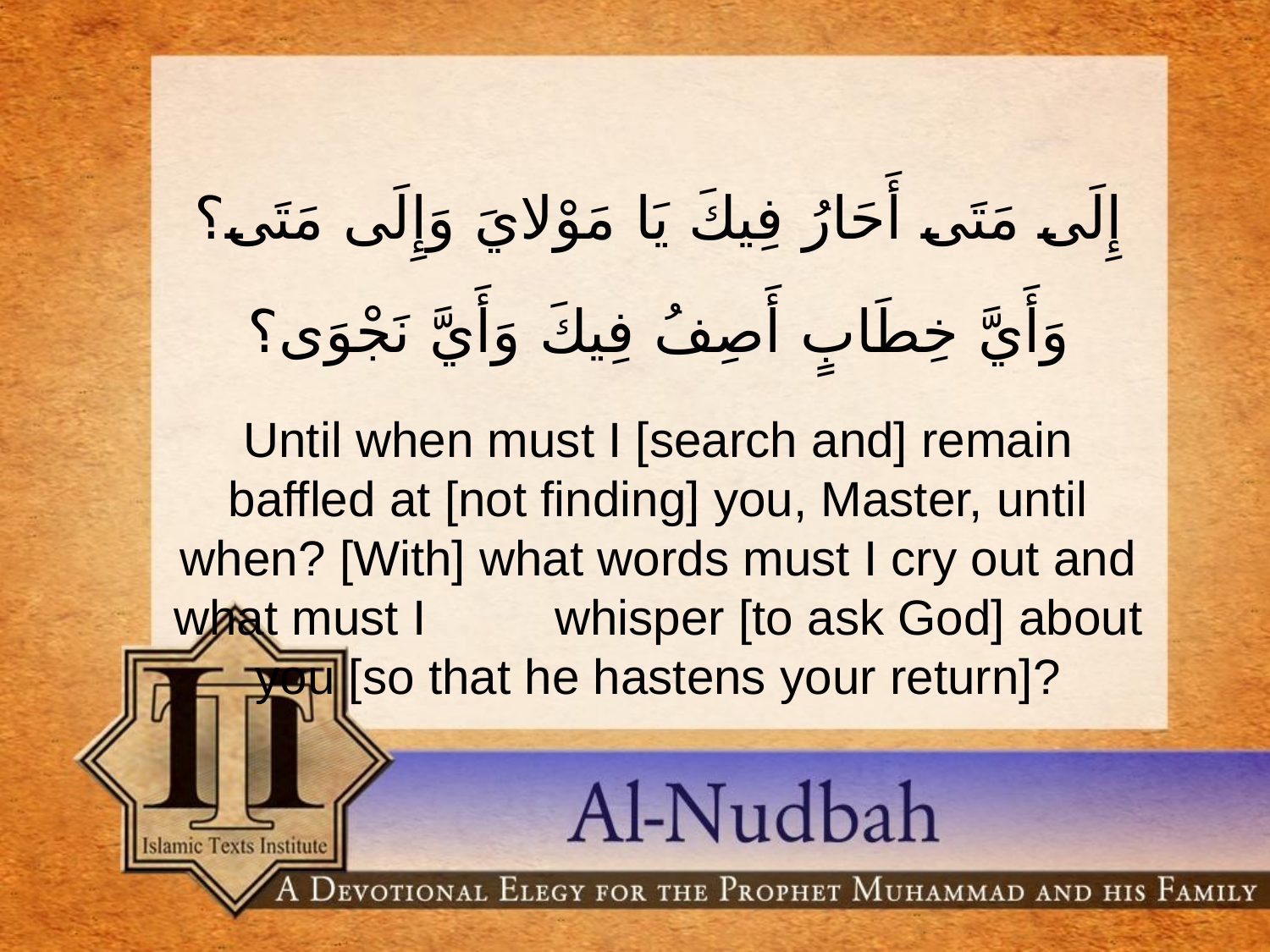

إِلَى مَتَى أَحَارُ فِيكَ يَا مَوْلايَ وَإِلَى مَتَى؟ وَأَيَّ خِطَابٍ أَصِفُ فِيكَ وَأَيَّ نَجْوَى؟
Until when must I [search and] remain baffled at [not finding] you, Master, until when? [With] what words must I cry out and what must I 	whisper [to ask God] about you [so that he hastens your return]?